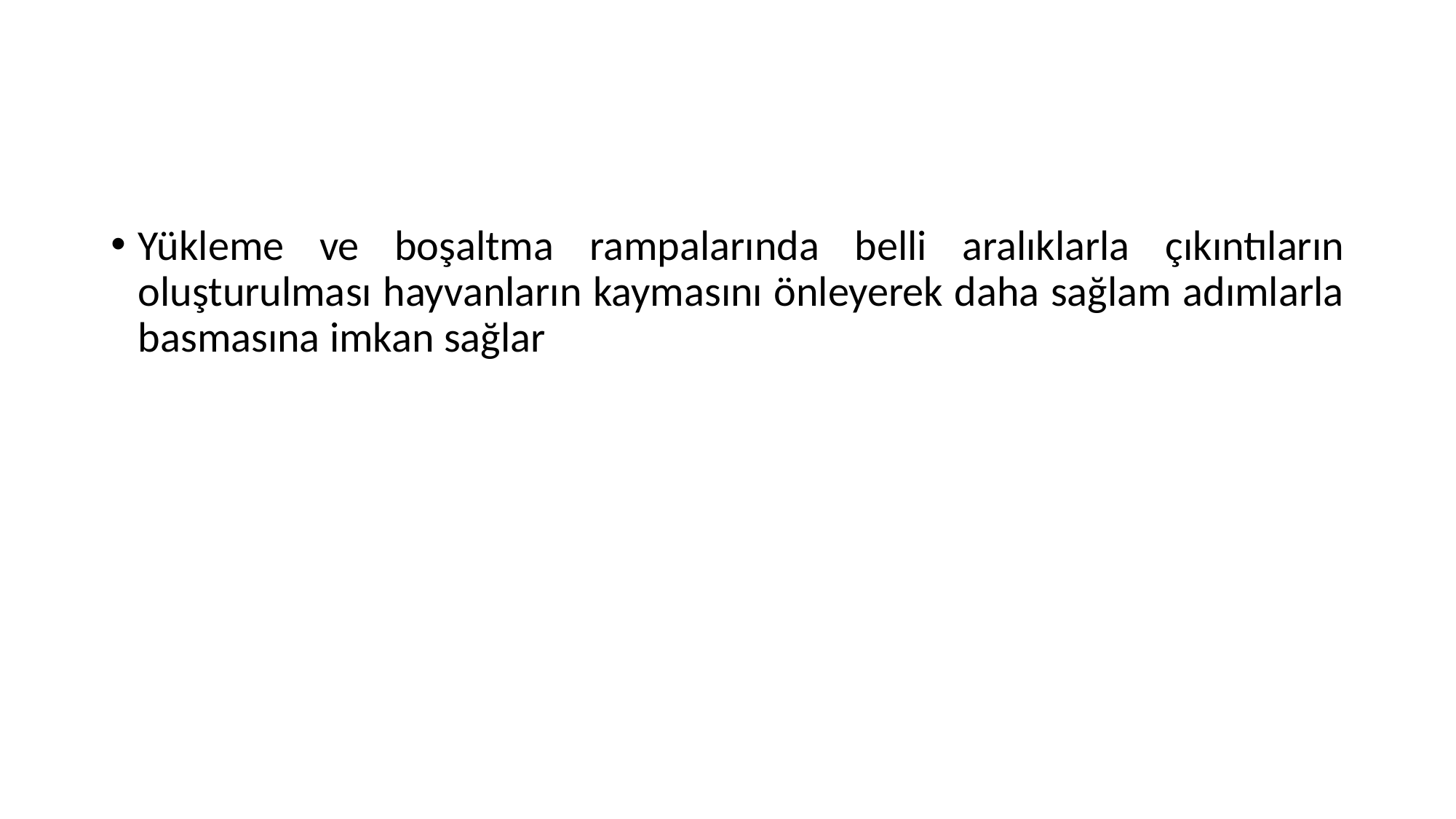

#
Yükleme ve boşaltma rampalarında belli aralıklarla çıkıntıların oluşturulması hayvanların kaymasını önleyerek daha sağlam adımlarla basmasına imkan sağlar